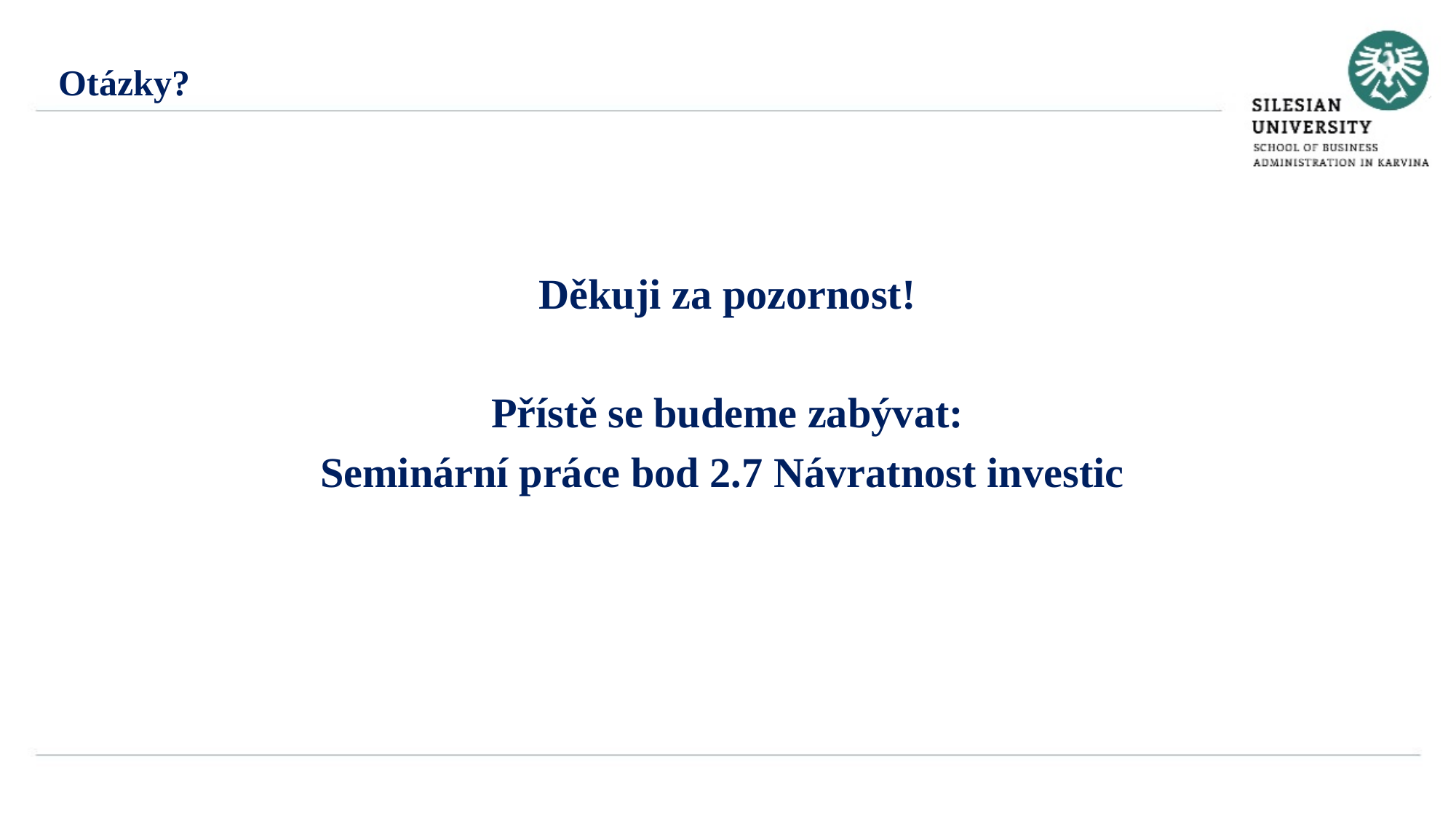

Otázky?

Děkuji za pozornost!

Přístě se budeme zabývat:
Seminární práce bod 2.7 Návratnost investic